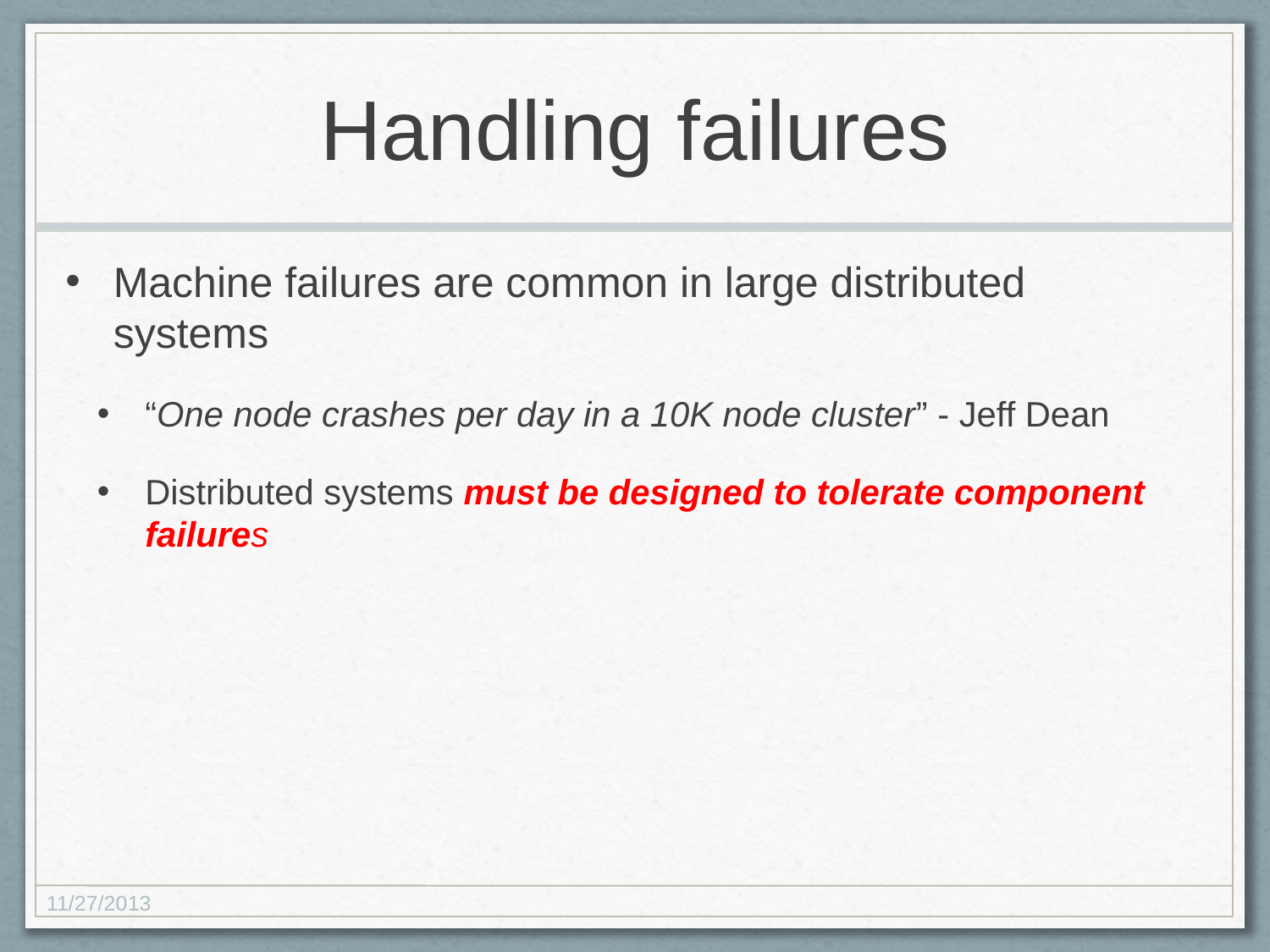

# Handling failures
Machine failures are common in large distributed systems
“One node crashes per day in a 10K node cluster” - Jeff Dean
Distributed systems must be designed to tolerate component failures

11/27/2013